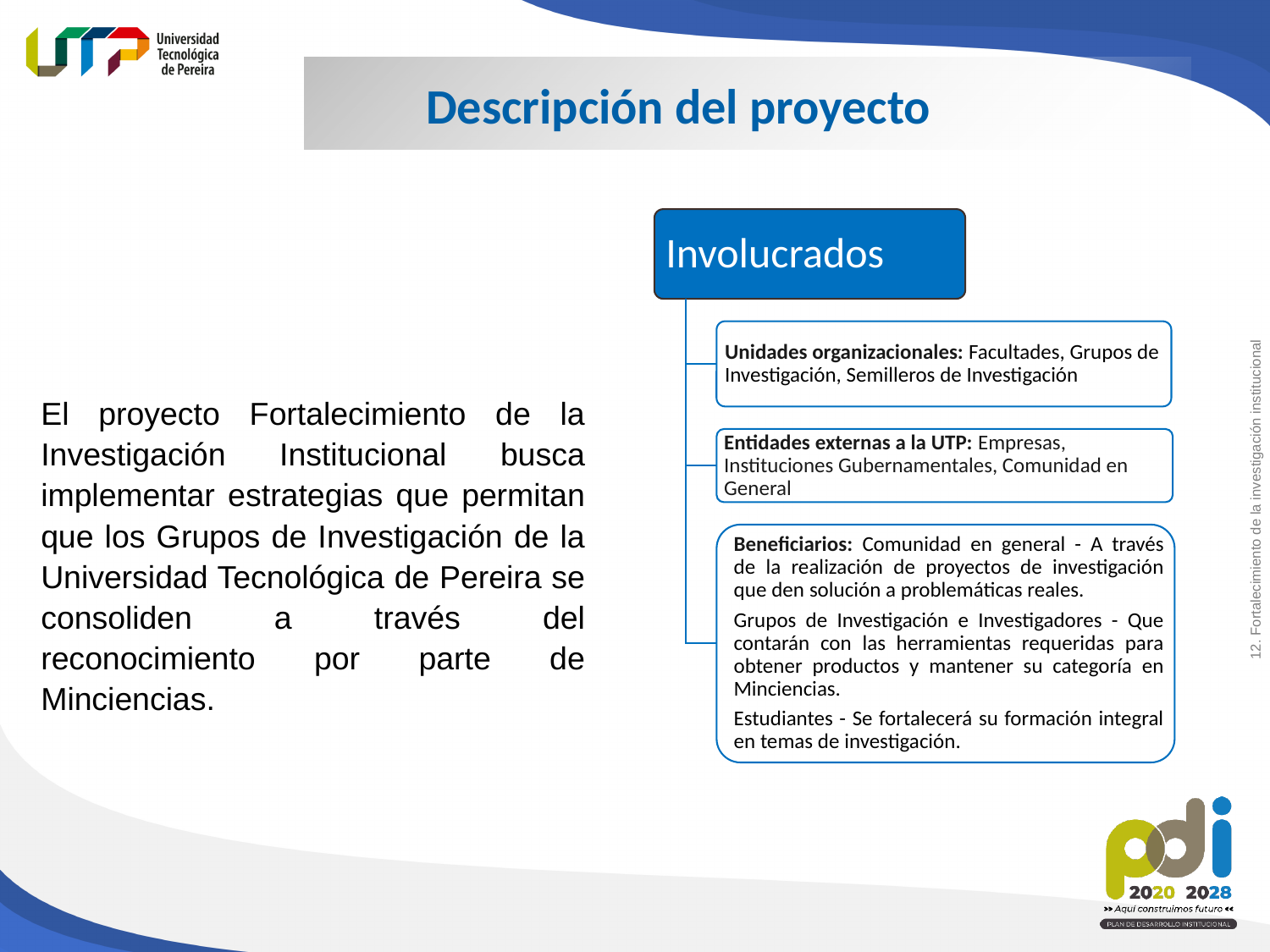

Descripción del proyecto
Involucrados
Unidades organizacionales: Facultades, Grupos de Investigación, Semilleros de Investigación
Entidades externas a la UTP: Empresas, Instituciones Gubernamentales, Comunidad en General
Beneficiarios: Comunidad en general - A través de la realización de proyectos de investigación que den solución a problemáticas reales.
Grupos de Investigación e Investigadores - Que contarán con las herramientas requeridas para obtener productos y mantener su categoría en Minciencias.
Estudiantes - Se fortalecerá su formación integral en temas de investigación.
12. Fortalecimiento de la investigación institucional
El proyecto Fortalecimiento de la Investigación Institucional busca implementar estrategias que permitan que los Grupos de Investigación de la Universidad Tecnológica de Pereira se consoliden a través del reconocimiento por parte de Minciencias.